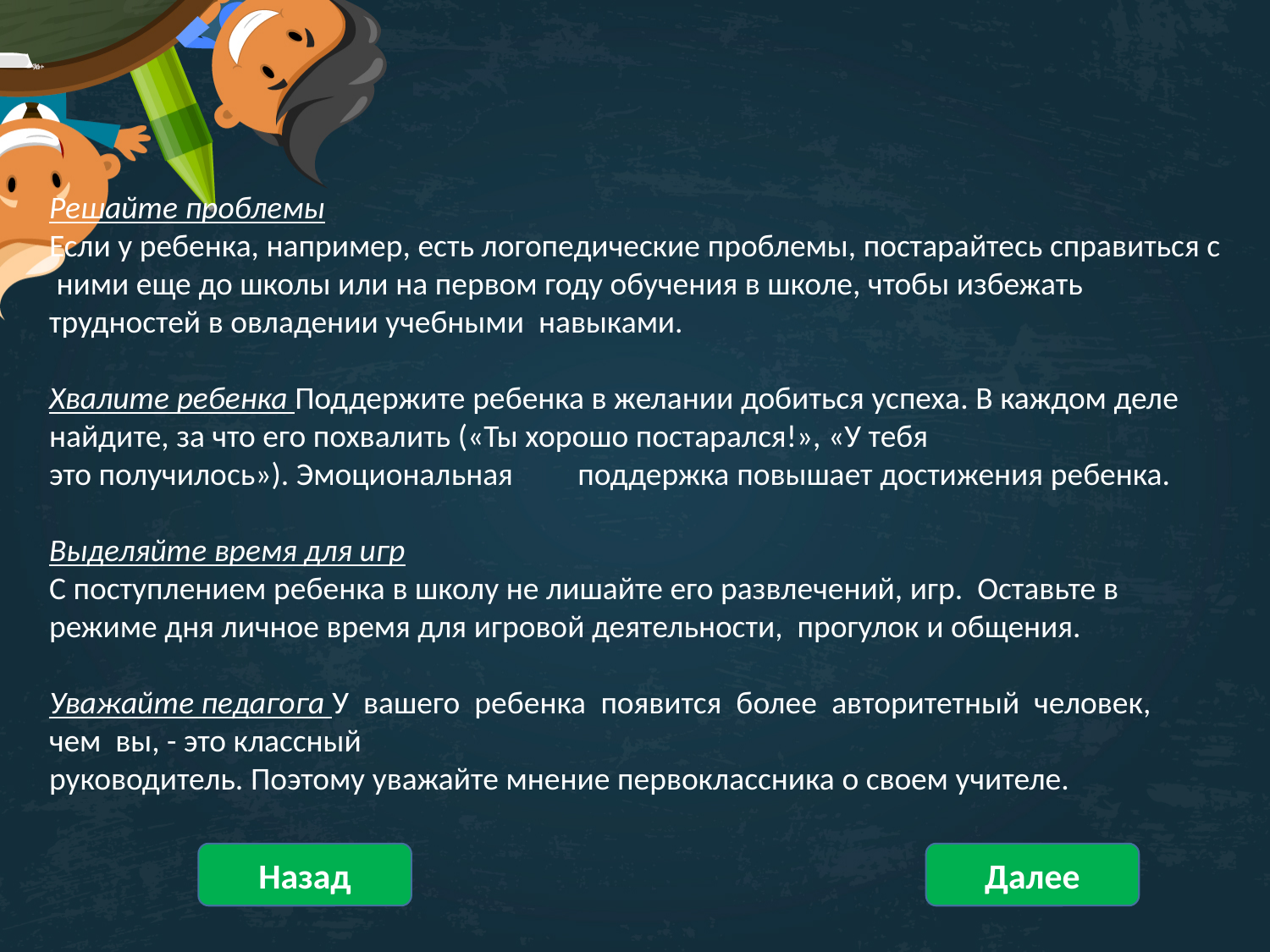

Решайте проблемы Если у ребенка, например, есть логопедические проблемы, постарайтесь справиться с ними еще до школы или на первом году обучения в школе, чтобы избежать               трудностей в овладении учебными  навыками.

Хвалите ребенка Поддержите ребенка в желании добиться успеха. В каждом деле  найдите, за что его похвалить («Ты хорошо постарался!», «У тебя  это получилось»). Эмоциональная         поддержка повышает достижения ребенка.

Выделяйте время для игр С поступлением ребенка в школу не лишайте его развлечений, игр.  Оставьте в            режиме дня личное время для игровой деятельности,  прогулок и общения.

Уважайте педагога У  вашего  ребенка  появится  более  авторитетный  человек,  чем  вы, - это классный руководитель. Поэтому уважайте мнение первоклассника о своем учителе.
Назад
Далее